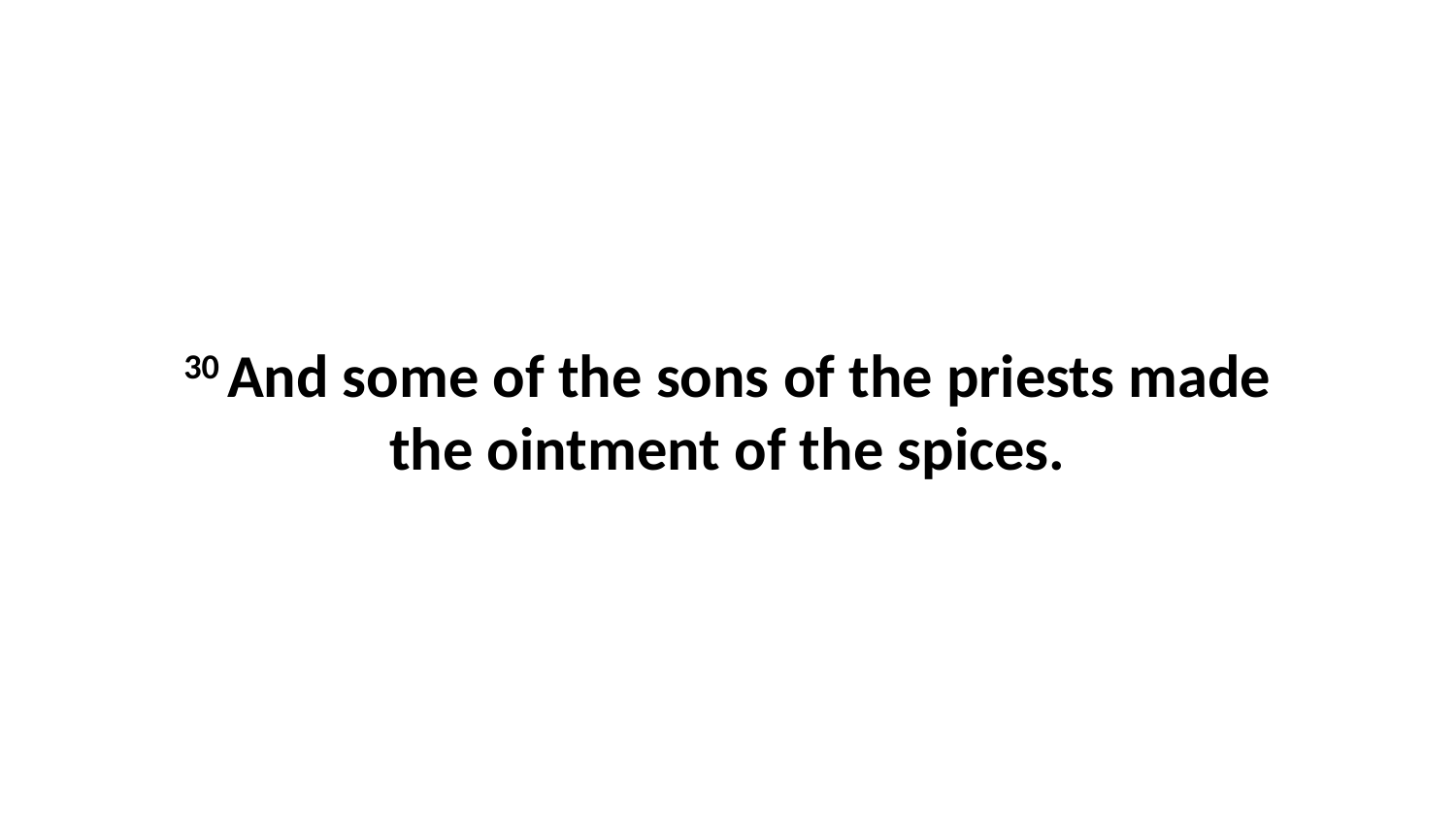

30 And some of the sons of the priests made the ointment of the spices.